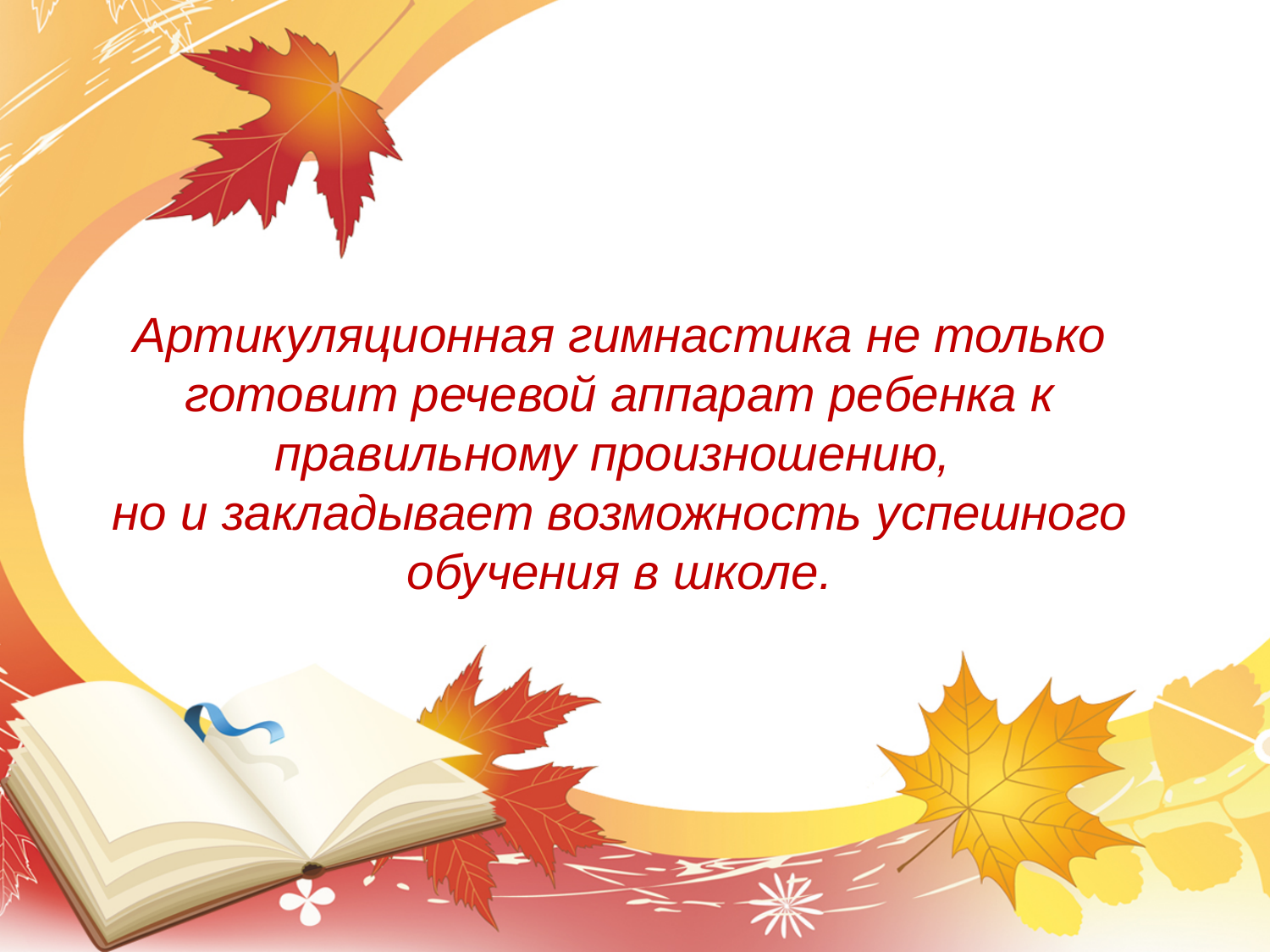

Артикуляционная гимнастика не только готовит речевой аппарат ребенка к правильному произношению,
но и закладывает возможность успешного обучения в школе.